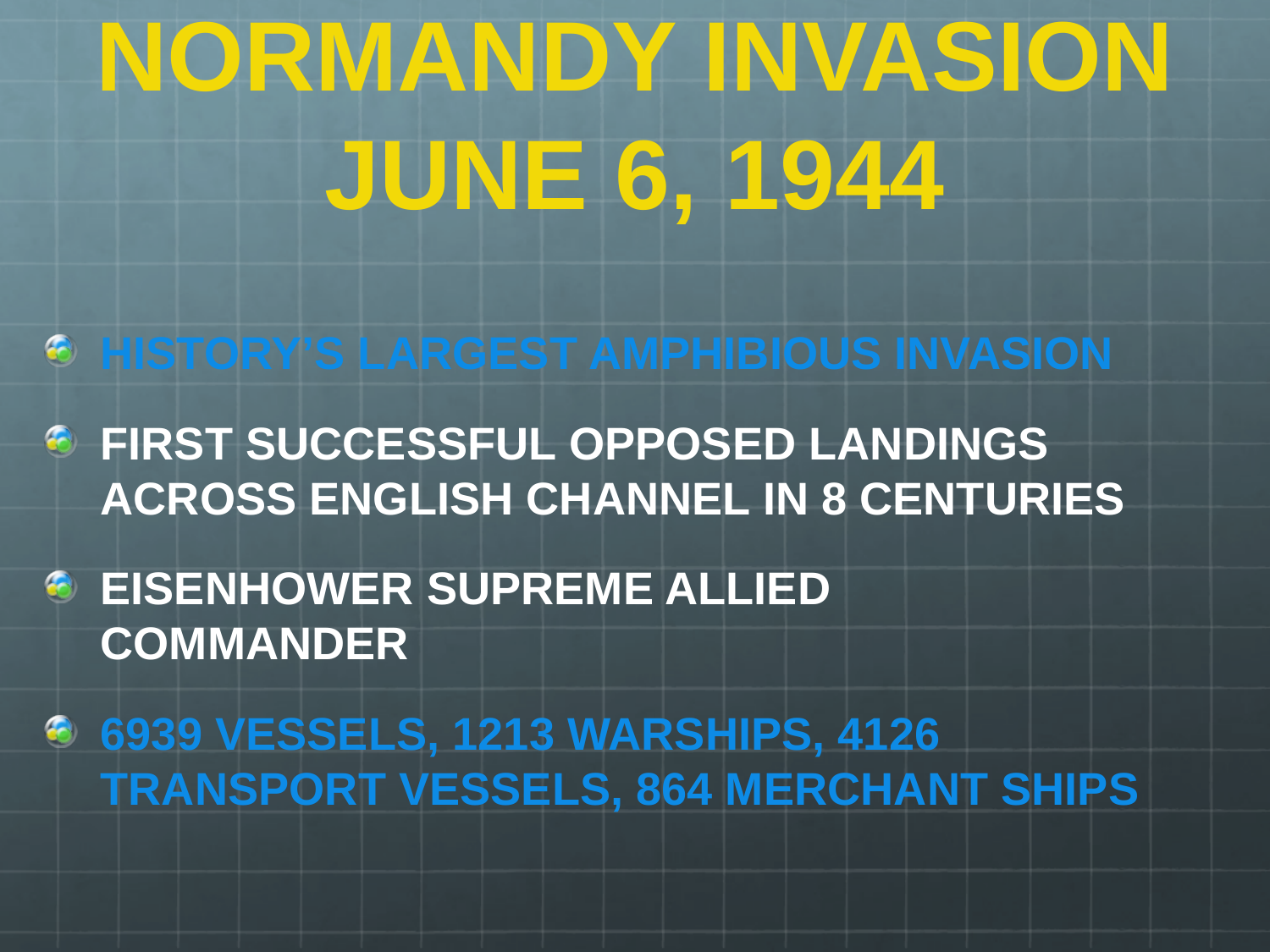

# NORMANDY INVASION JUNE 6, 1944
HISTORY’S LARGEST AMPHIBIOUS INVASION
FIRST SUCCESSFUL OPPOSED LANDINGS ACROSS ENGLISH CHANNEL IN 8 CENTURIES
EISENHOWER SUPREME ALLIED COMMANDER
6939 VESSELS, 1213 WARSHIPS, 4126 TRANSPORT VESSELS, 864 MERCHANT SHIPS